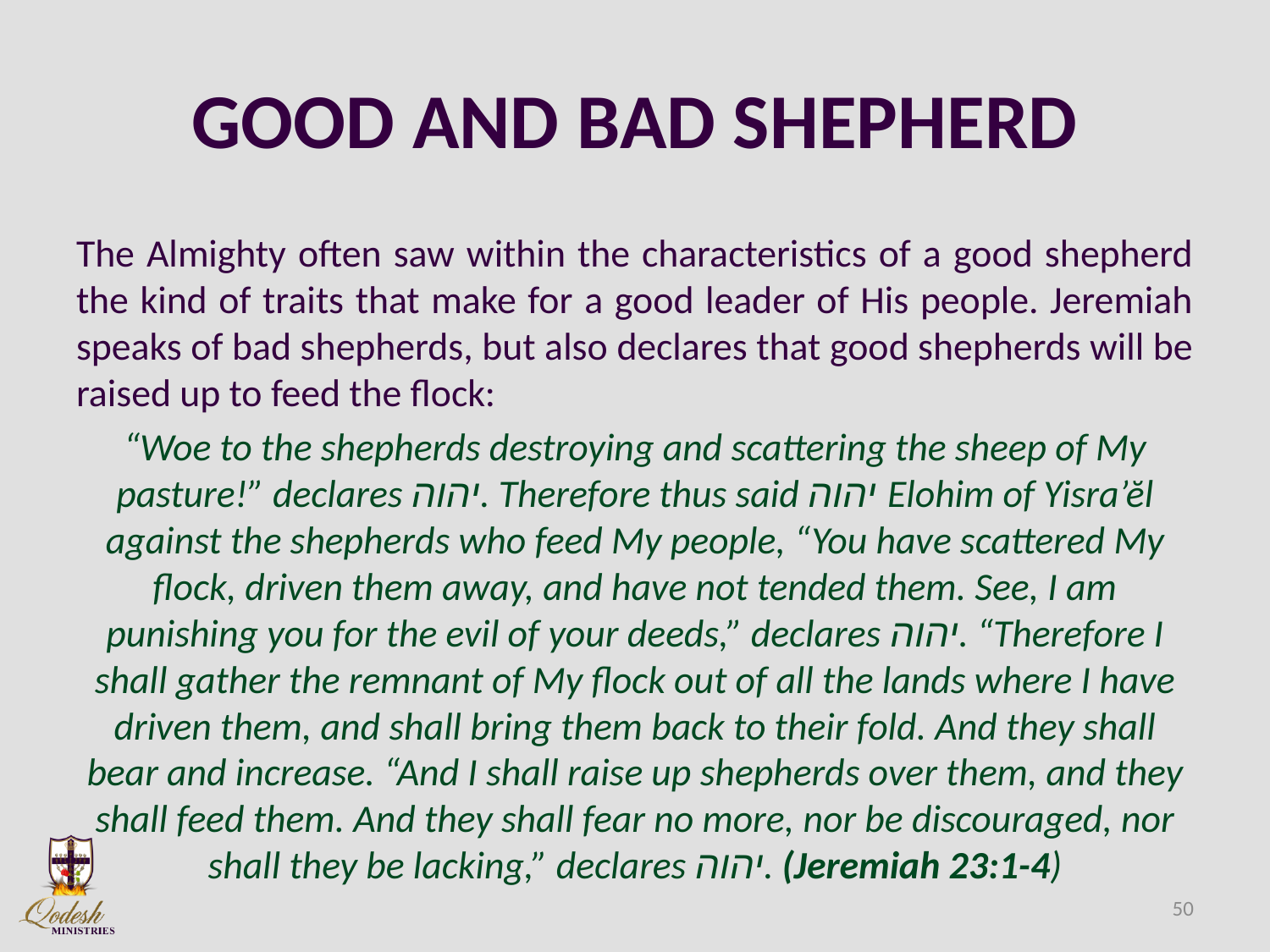

# GOOD AND BAD SHEPHERD
The Almighty often saw within the characteristics of a good shepherd the kind of traits that make for a good leader of His people. Jeremiah speaks of bad shepherds, but also declares that good shepherds will be raised up to feed the flock:
“Woe to the shepherds destroying and scattering the sheep of My pasture!” declares יהוה. Therefore thus said יהוה Elohim of Yisra’ĕl against the shepherds who feed My people, “You have scattered My flock, driven them away, and have not tended them. See, I am punishing you for the evil of your deeds,” declares יהוה. “Therefore I shall gather the remnant of My flock out of all the lands where I have driven them, and shall bring them back to their fold. And they shall bear and increase. “And I shall raise up shepherds over them, and they shall feed them. And they shall fear no more, nor be discouraged, nor shall they be lacking,” declares יהוה. (Jeremiah 23:1-4)

50